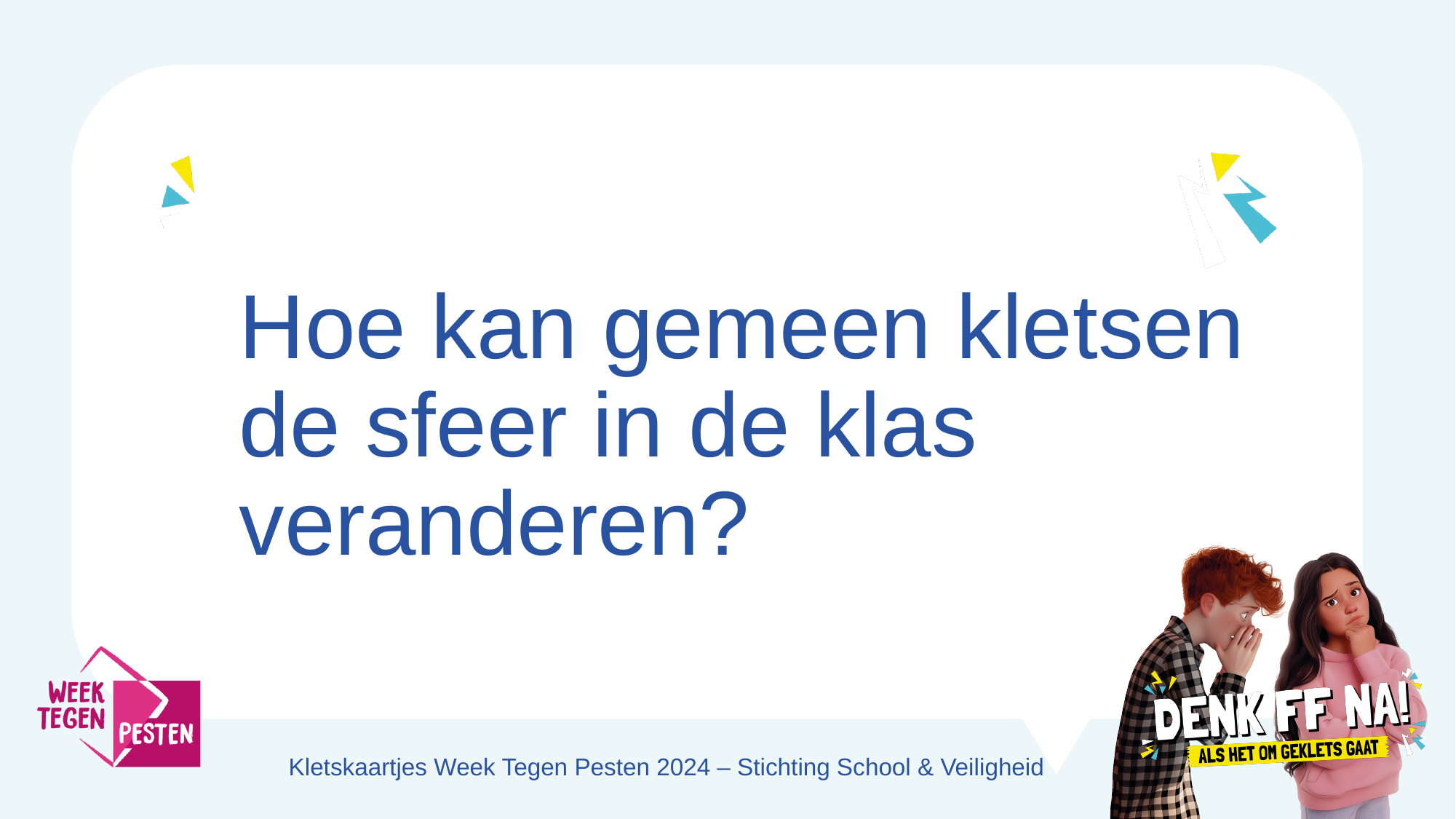

Hoe kan gemeen kletsen de sfeer in de klas veranderen?